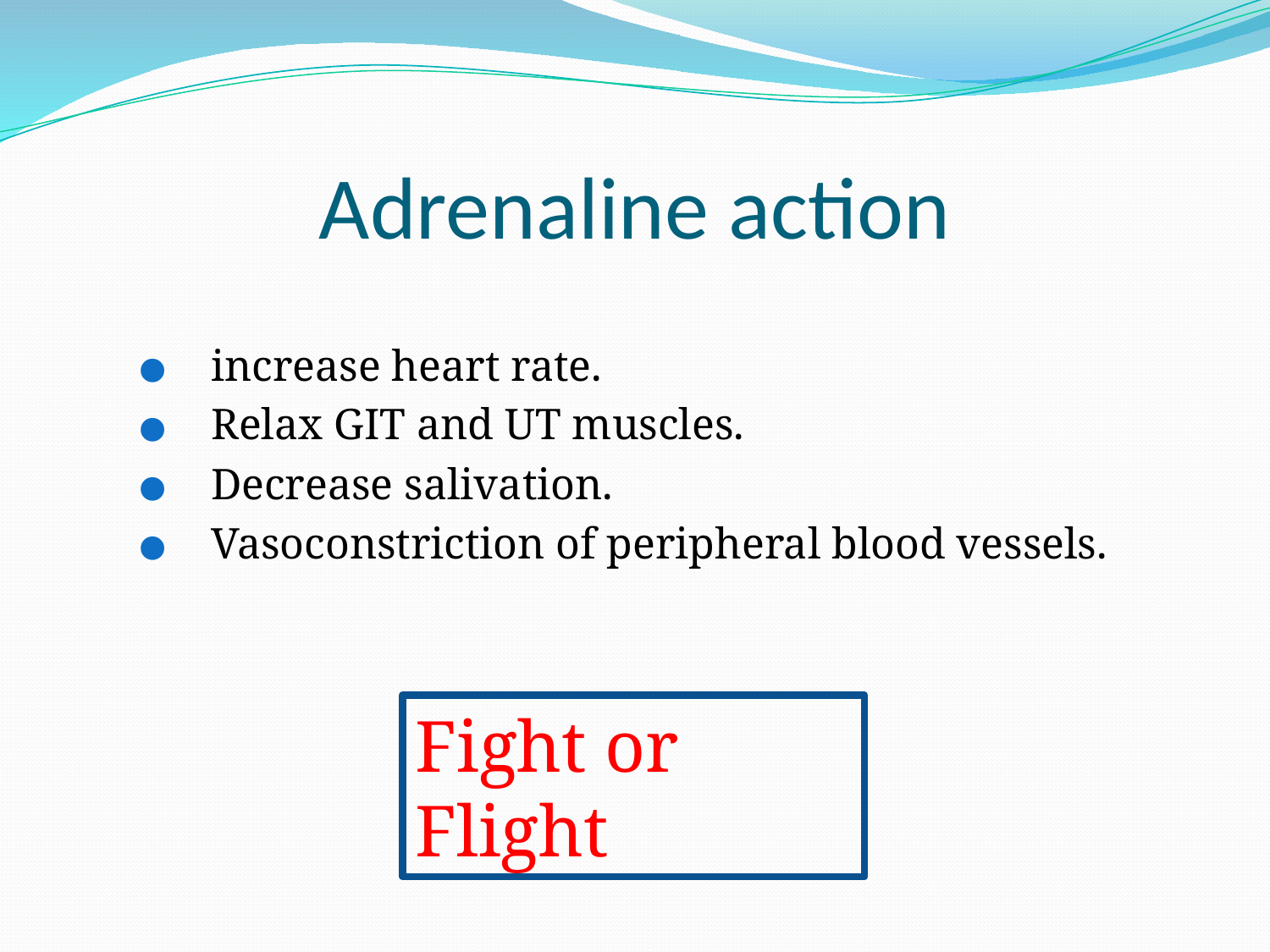

# Adrenaline action

increase heart rate.
Relax GIT and UT muscles.
Decrease salivation.
Vasoconstriction of peripheral blood vessels.
Fight or Flight